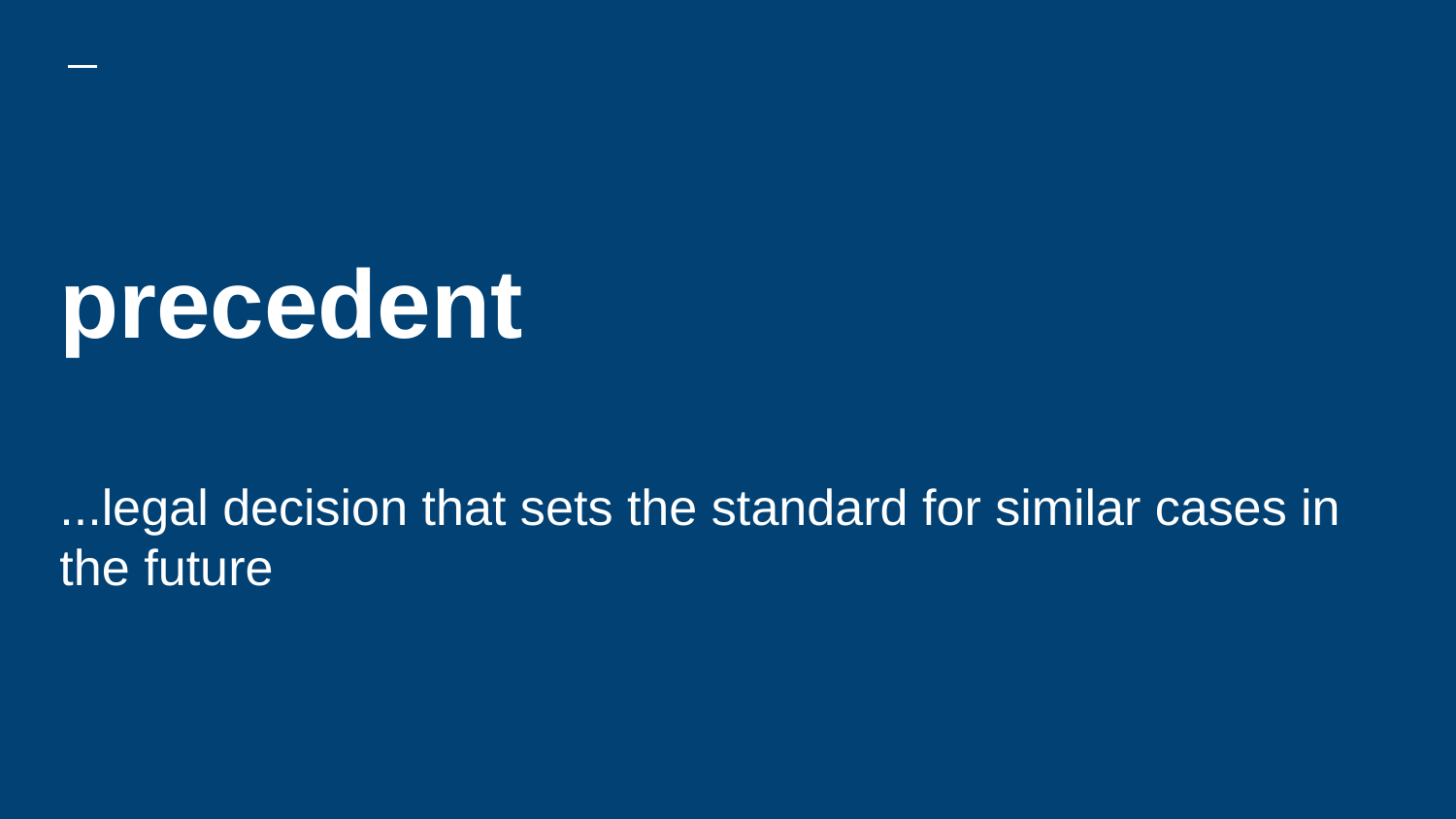

# precedent ...legal decision that sets the standard for similar cases in the future